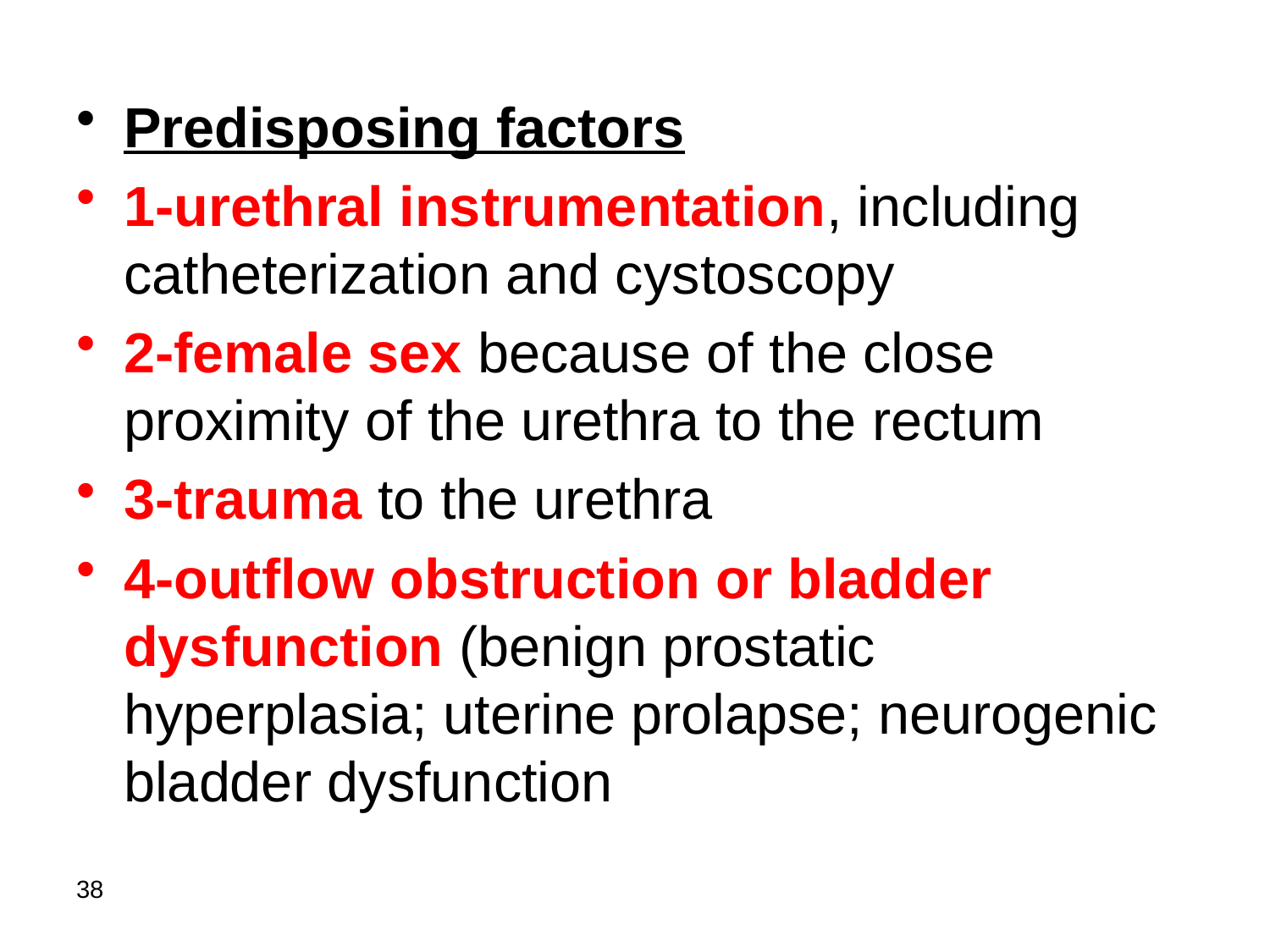

Predisposing factors
1-urethral instrumentation, including catheterization and cystoscopy
2-female sex because of the close proximity of the urethra to the rectum
3-trauma to the urethra
4-outflow obstruction or bladder dysfunction (benign prostatic hyperplasia; uterine prolapse; neurogenic bladder dysfunction
38